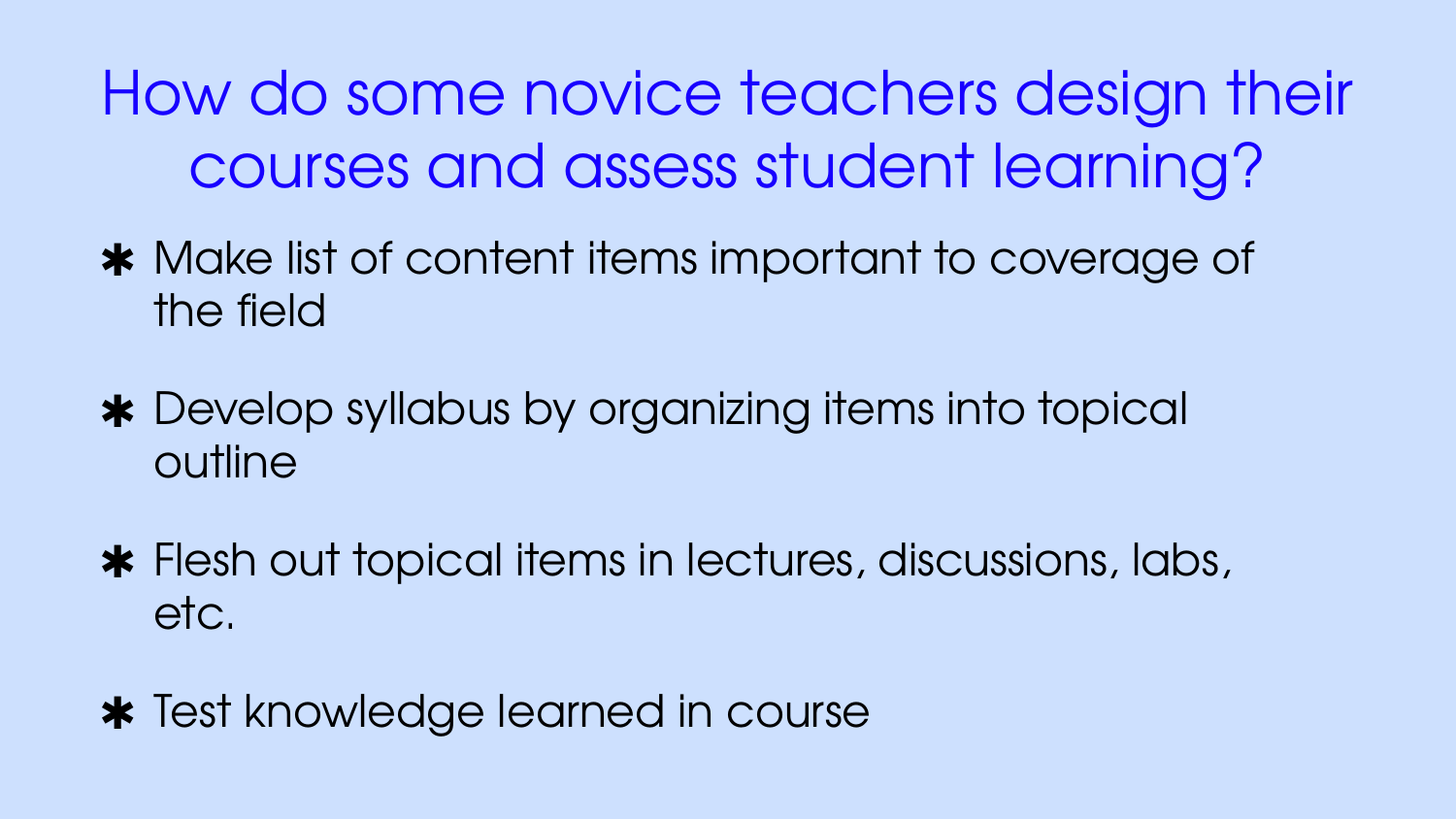

# How do some novice teachers design their courses and assess student learning?
Make list of content items important to coverage of the field
Develop syllabus by organizing items into topical outline
Flesh out topical items in lectures, discussions, labs, etc.
Test knowledge learned in course